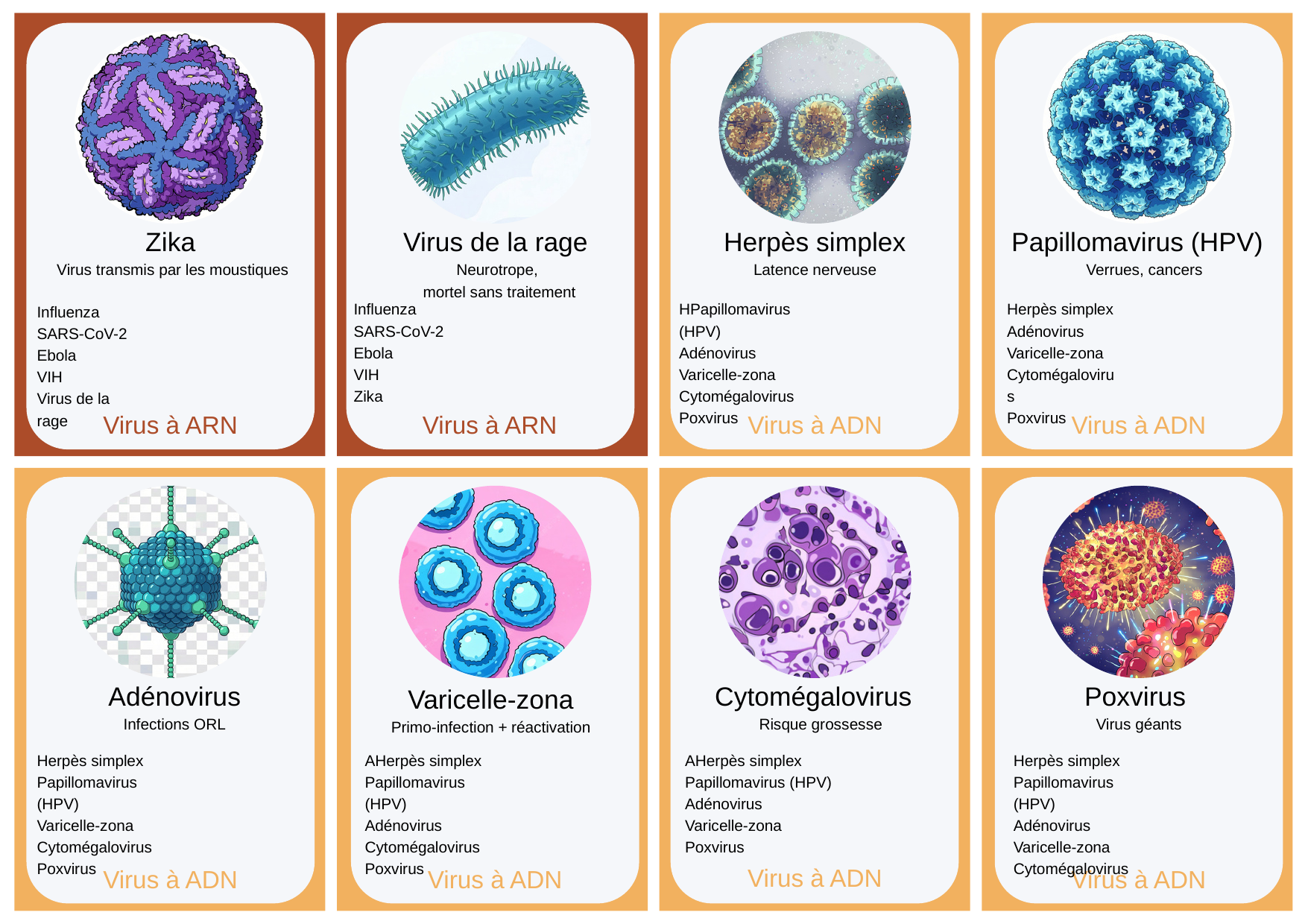

Zika
 Virus transmis par les moustiques
Virus de la rage
Neurotrope,
mortel sans traitement

Herpès simplex
Latence nerveuse
Papillomavirus (HPV)
Verrues, cancers

Influenza
SARS-CoV-2
Ebola
VIH
Zika

HPapillomavirus (HPV)
Adénovirus
Varicelle-zona
Cytomégalovirus
Poxvirus

Herpès simplex
Adénovirus
Varicelle-zona
Cytomégalovirus
Poxvirus

Influenza
SARS-CoV-2
Ebola
VIH
Virus de la rage

Virus à ARN

Virus à ARN

Virus à ADN
Virus à ADN

Adénovirus
Infections ORL
Cytomégalovirus
Risque grossesse
Poxvirus
Virus géants
Varicelle-zona
Primo-infection + réactivation

Herpès simplex
Papillomavirus (HPV)
Varicelle-zona
Cytomégalovirus
Poxvirus

AHerpès simplex
Papillomavirus (HPV)
Adénovirus
Cytomégalovirus
Poxvirus

AHerpès simplex
Papillomavirus (HPV)
Adénovirus
Varicelle-zona
Poxvirus

Herpès simplex
Papillomavirus (HPV)
Adénovirus
Varicelle-zona
Cytomégalovirus

Virus à ADN
Virus à ADN
Virus à ADN
Virus à ADN